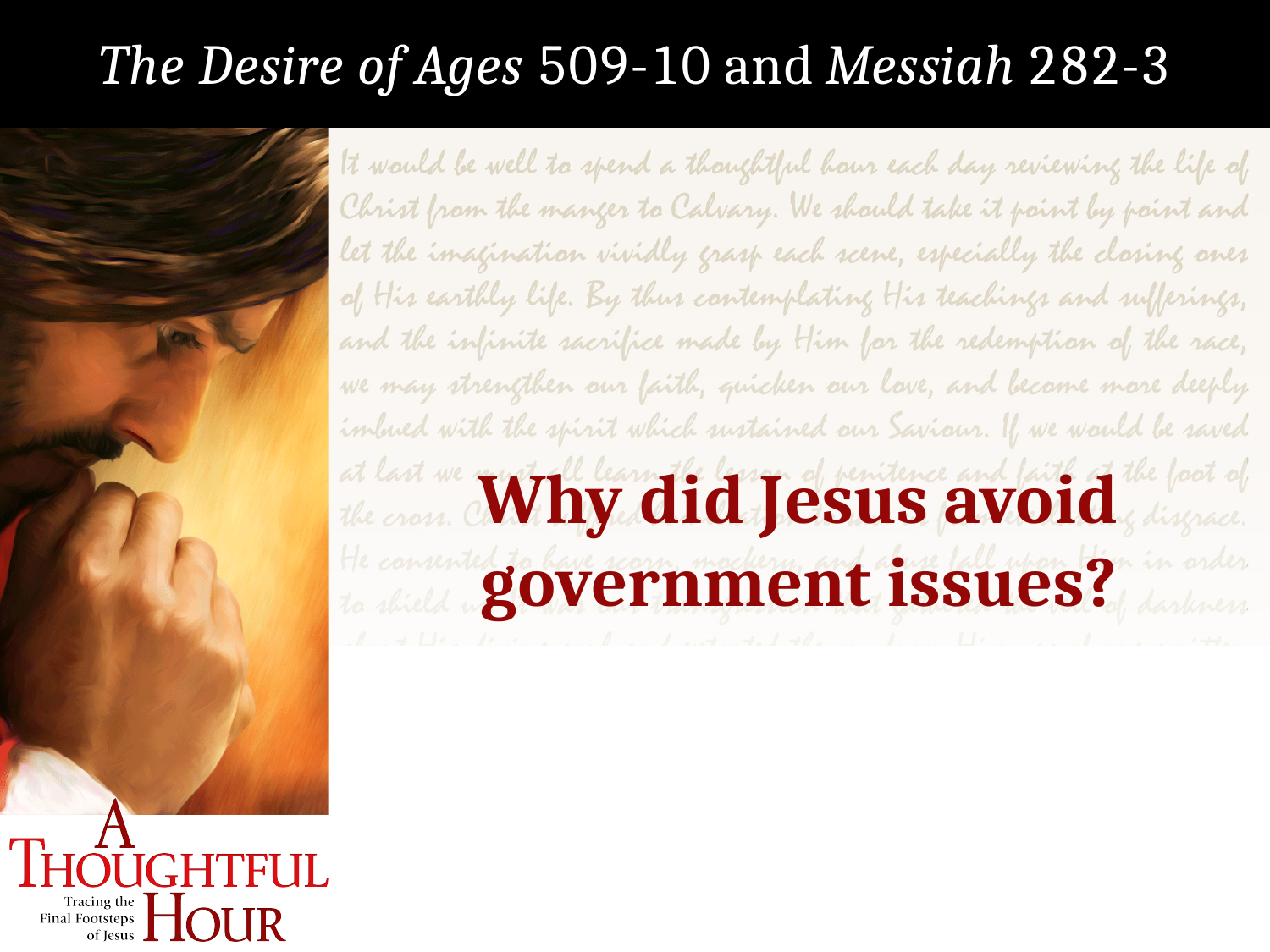

The Desire of Ages 509-10 and Messiah 282-3
Why did Jesus avoid government issues?